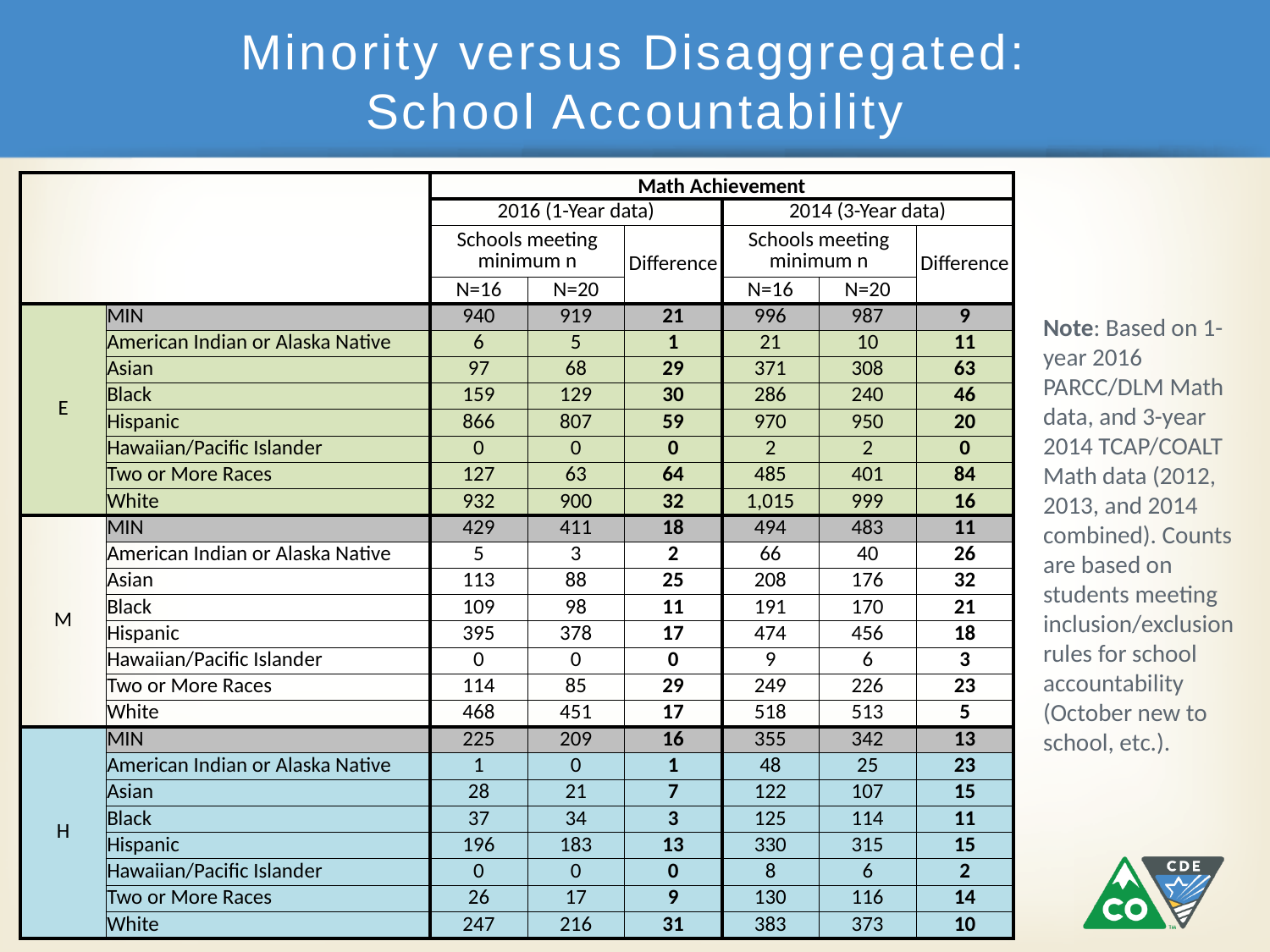

# Minority versus Disaggregated: School Accountability
|  |  | Math Achievement |  |  |  |  |  |
| --- | --- | --- | --- | --- | --- | --- | --- |
|  |  | 2016 (1-Year data) |  |  | 2014 (3-Year data) |  |  |
|  |  | Schools meeting minimum n |  | Difference | Schools meeting minimum n |  | Difference |
|  |  | N=16 | N=20 |  | N=16 | N=20 |  |
| E | MIN | 940 | 919 | 21 | 996 | 987 | 9 |
|  | American Indian or Alaska Native | 6 | 5 | 1 | 21 | 10 | 11 |
|  | Asian | 97 | 68 | 29 | 371 | 308 | 63 |
|  | Black | 159 | 129 | 30 | 286 | 240 | 46 |
|  | Hispanic | 866 | 807 | 59 | 970 | 950 | 20 |
|  | Hawaiian/Pacific Islander | 0 | 0 | 0 | 2 | 2 | 0 |
|  | Two or More Races | 127 | 63 | 64 | 485 | 401 | 84 |
|  | White | 932 | 900 | 32 | 1,015 | 999 | 16 |
| M | MIN | 429 | 411 | 18 | 494 | 483 | 11 |
|  | American Indian or Alaska Native | 5 | 3 | 2 | 66 | 40 | 26 |
|  | Asian | 113 | 88 | 25 | 208 | 176 | 32 |
|  | Black | 109 | 98 | 11 | 191 | 170 | 21 |
|  | Hispanic | 395 | 378 | 17 | 474 | 456 | 18 |
|  | Hawaiian/Pacific Islander | 0 | 0 | 0 | 9 | 6 | 3 |
|  | Two or More Races | 114 | 85 | 29 | 249 | 226 | 23 |
|  | White | 468 | 451 | 17 | 518 | 513 | 5 |
| H | MIN | 225 | 209 | 16 | 355 | 342 | 13 |
|  | American Indian or Alaska Native | 1 | 0 | 1 | 48 | 25 | 23 |
|  | Asian | 28 | 21 | 7 | 122 | 107 | 15 |
|  | Black | 37 | 34 | 3 | 125 | 114 | 11 |
|  | Hispanic | 196 | 183 | 13 | 330 | 315 | 15 |
|  | Hawaiian/Pacific Islander | 0 | 0 | 0 | 8 | 6 | 2 |
|  | Two or More Races | 26 | 17 | 9 | 130 | 116 | 14 |
|  | White | 247 | 216 | 31 | 383 | 373 | 10 |
Note: Based on 1-year 2016 PARCC/DLM Math data, and 3-year 2014 TCAP/COALT Math data (2012, 2013, and 2014 combined). Counts are based on students meeting inclusion/exclusion rules for school accountability (October new to school, etc.).
15